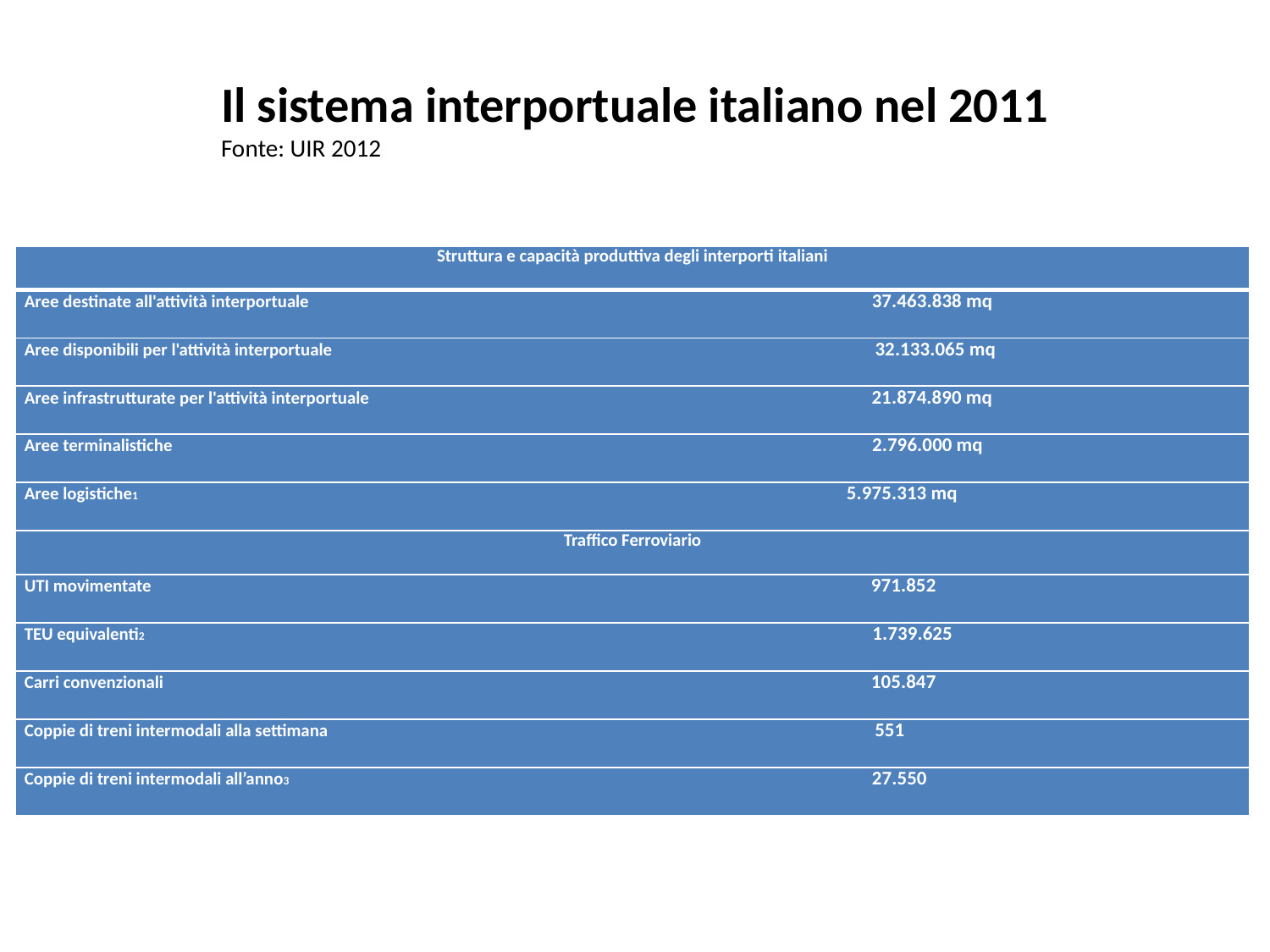

Il sistema interportuale italiano nel 2011
Fonte: UIR 2012
| Struttura e capacità produttiva degli interporti italiani |
| --- |
| Aree destinate all'attività interportuale 37.463.838 mq |
| Aree disponibili per l'attività interportuale 32.133.065 mq |
| Aree infrastrutturate per l'attività interportuale 21.874.890 mq |
| Aree terminalistiche 2.796.000 mq |
| Aree logistiche1 5.975.313 mq |
| Traffico Ferroviario |
| UTI movimentate 971.852 |
| TEU equivalenti2 1.739.625 |
| Carri convenzionali 105.847 |
| Coppie di treni intermodali alla settimana 551 |
| Coppie di treni intermodali all’anno3 27.550 |